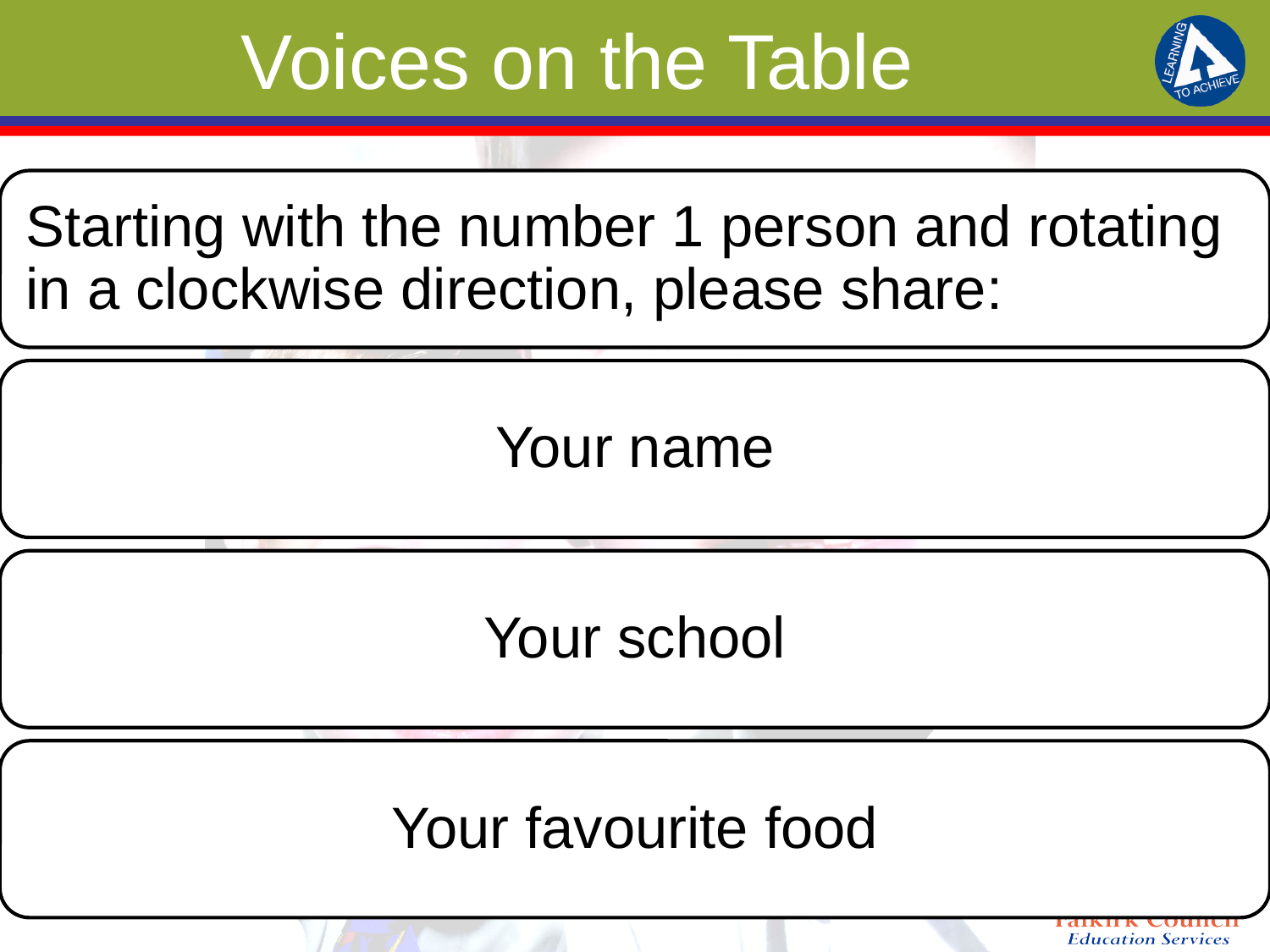

# Voices on the Table
Starting with the number 1 person and rotating in a clockwise direction, please share:
Your name
Your school
Your favourite food